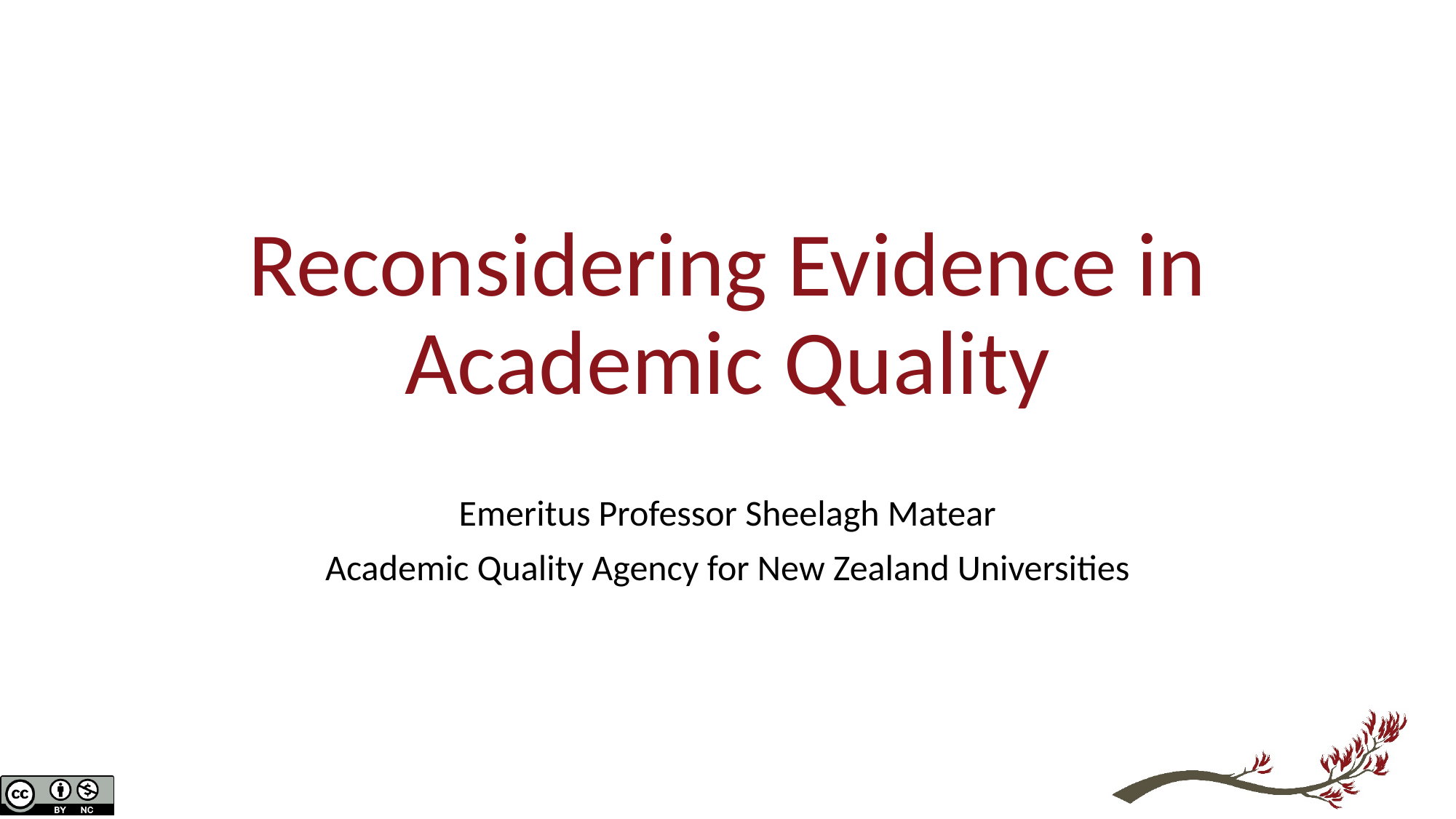

# Reconsidering Evidence in Academic Quality

Emeritus Professor Sheelagh Matear
Academic Quality Agency for New Zealand Universities